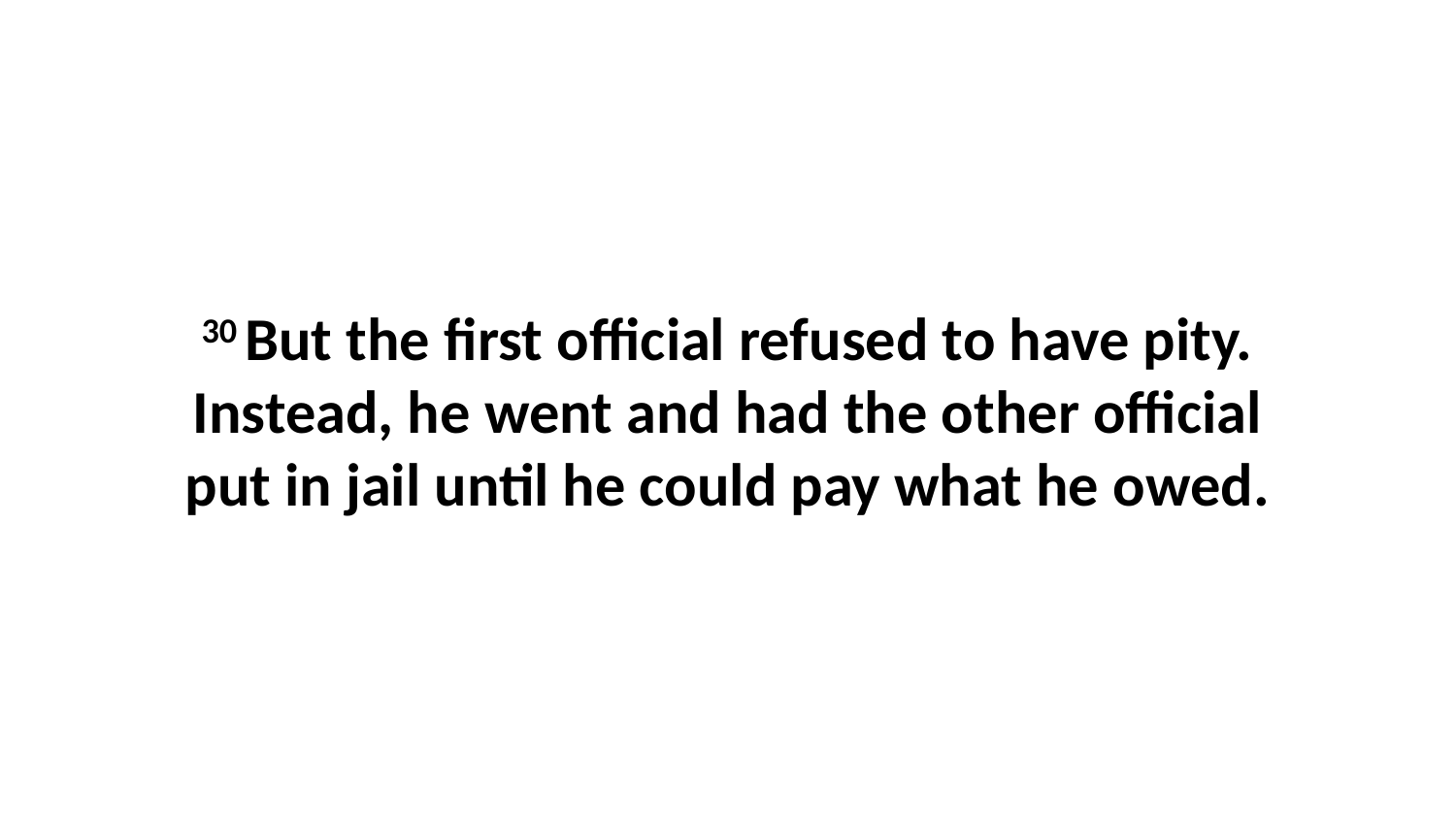

30 But the first official refused to have pity. Instead, he went and had the other official put in jail until he could pay what he owed.